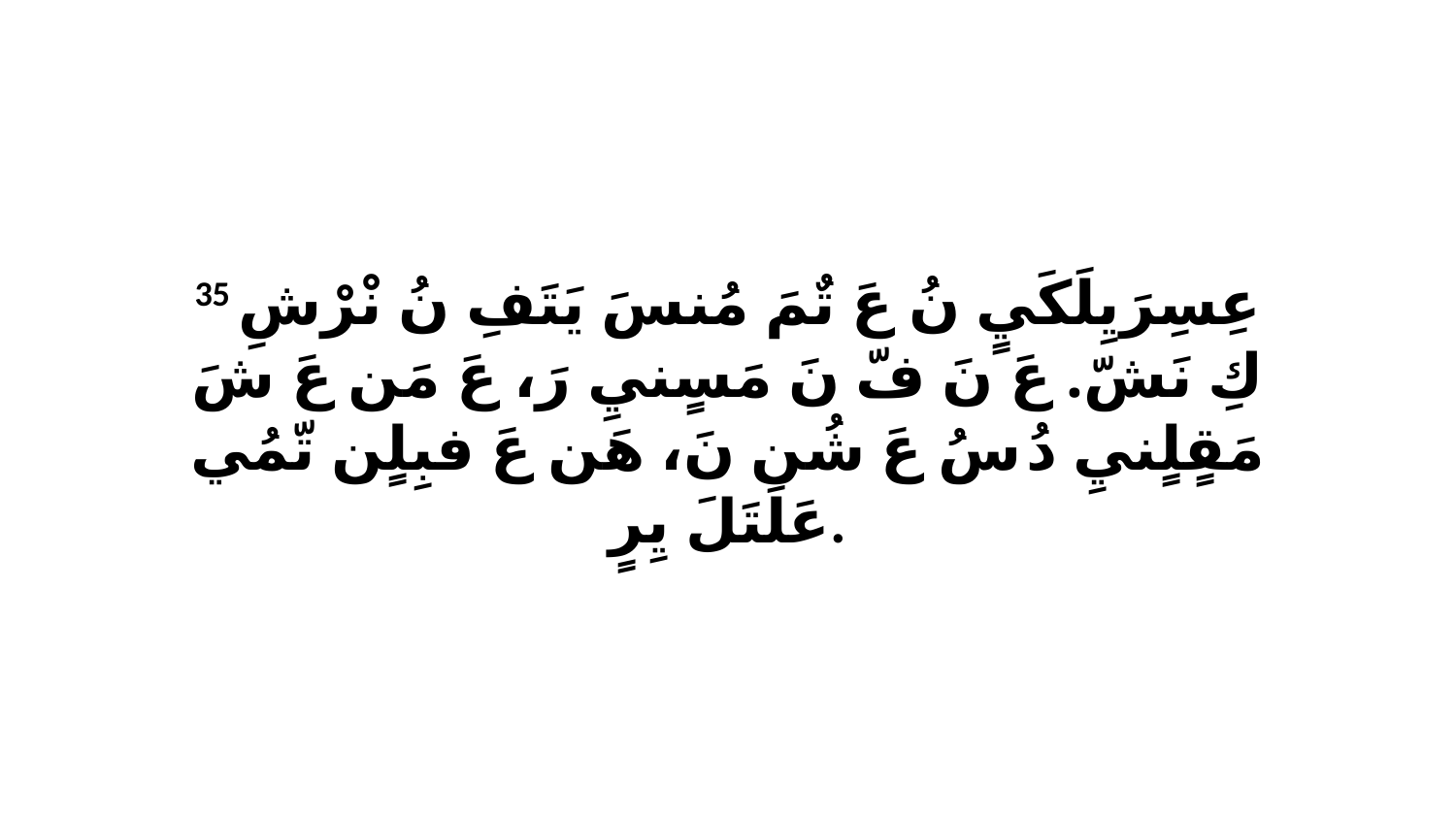

35 عِسِرَيِلَكَيٍ نُ عَ تٌمَ مُنسَ يَتَفِ نُ نْرْشِ كِ نَشّ. عَ نَ فّ نَ مَسٍنيِ رَ، عَ مَن عَ شَ مَقٍلٍنيِ دُ سُ عَ شُن نَ، هَن عَ فبِلٍن تّمُي عَلَتَلَ يِرٍ.